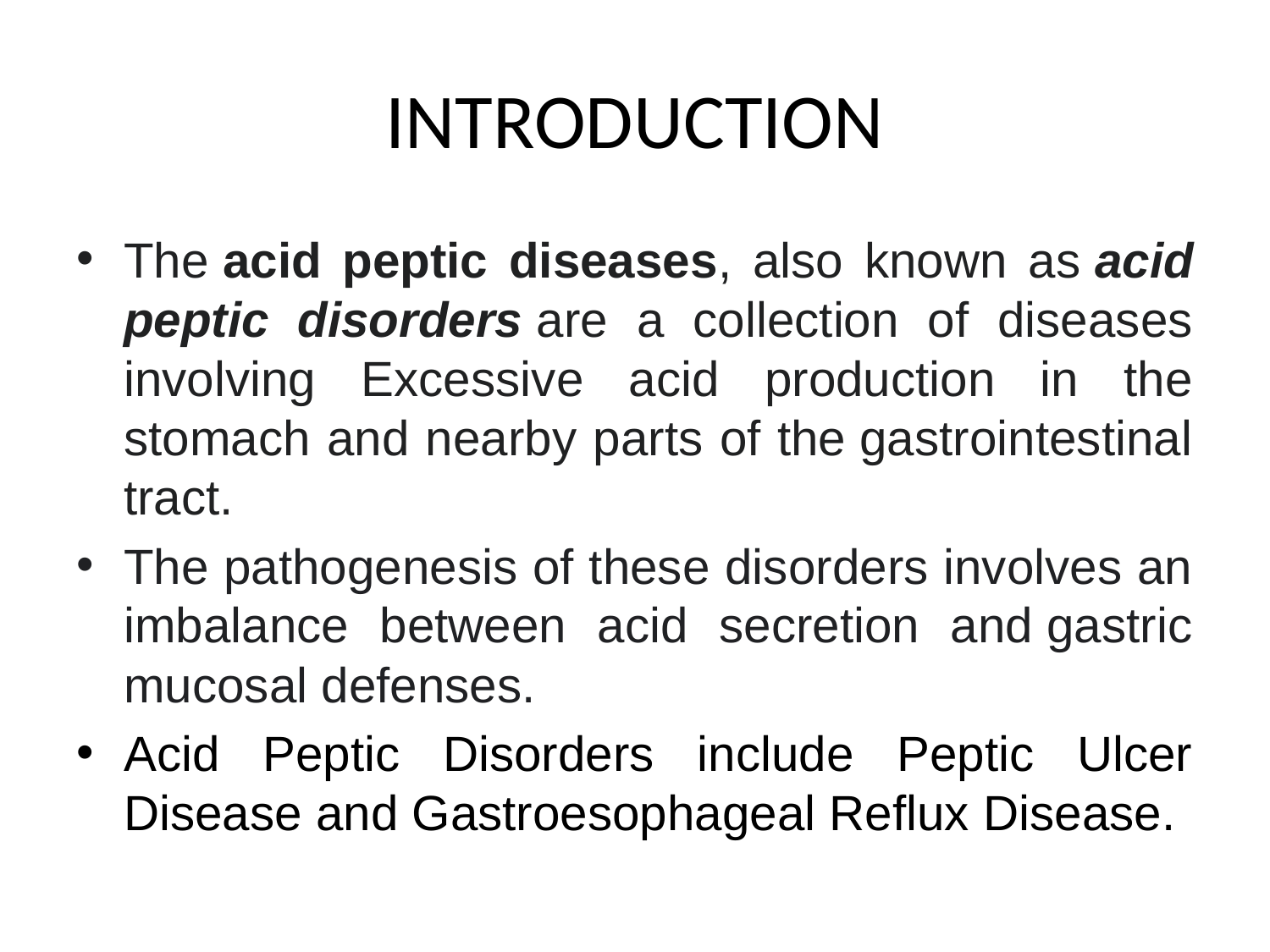

# INTRODUCTION
The acid peptic diseases, also known as acid peptic disorders are a collection of diseases involving Excessive acid production in the stomach and nearby parts of the gastrointestinal tract.
The pathogenesis of these disorders involves an imbalance between acid secretion and gastric mucosal defenses.
Acid Peptic Disorders include Peptic Ulcer Disease and Gastroesophageal Reflux Disease.